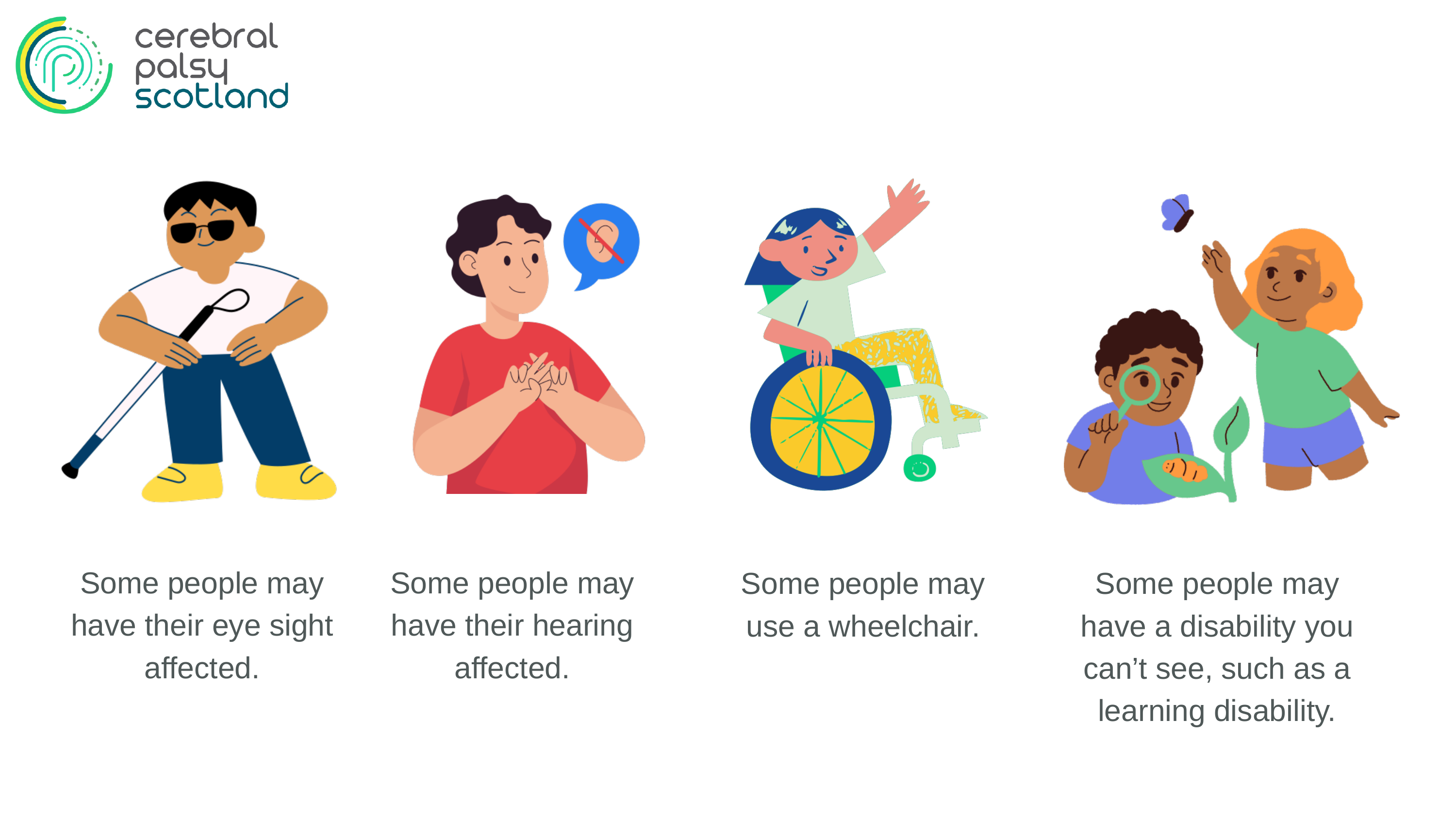

Some people may have their eye sight affected.
Some people may have their hearing affected.
Some people may use a wheelchair.
Some people may have a disability you can’t see, such as a learning disability.